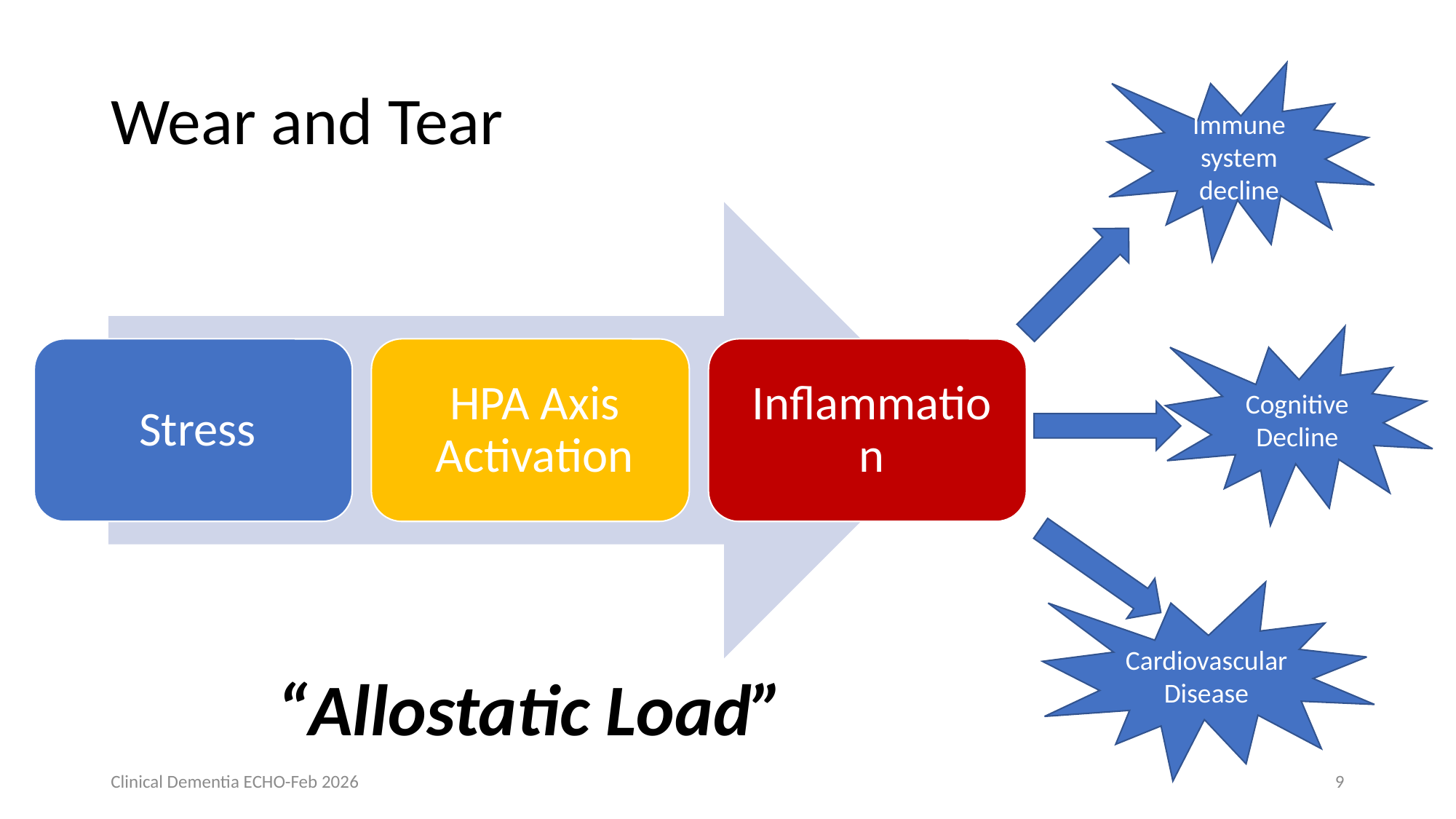

# Wear and Tear
Immune system decline
Stress
HPA Axis Activation
Inflammation

Cognitive Decline

Cardiovascular Disease
“Allostatic Load”
Clinical Dementia ECHO-Feb 2026
9